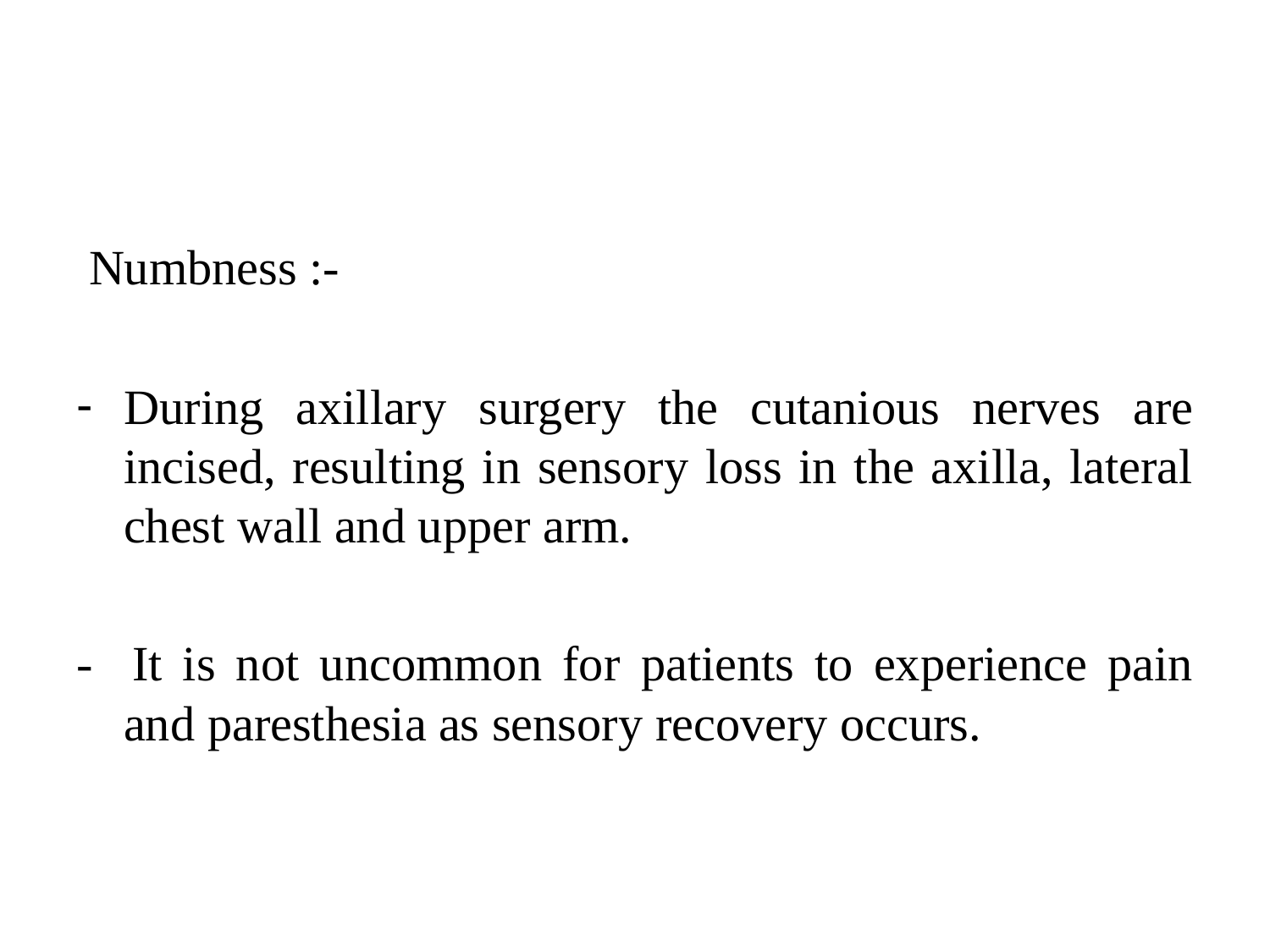

#
 Numbness :-

During axillary surgery the cutanious nerves are incised, resulting in sensory loss in the axilla, lateral chest wall and upper arm.

- 	It is not uncommon for patients to experience pain and paresthesia as sensory recovery occurs.